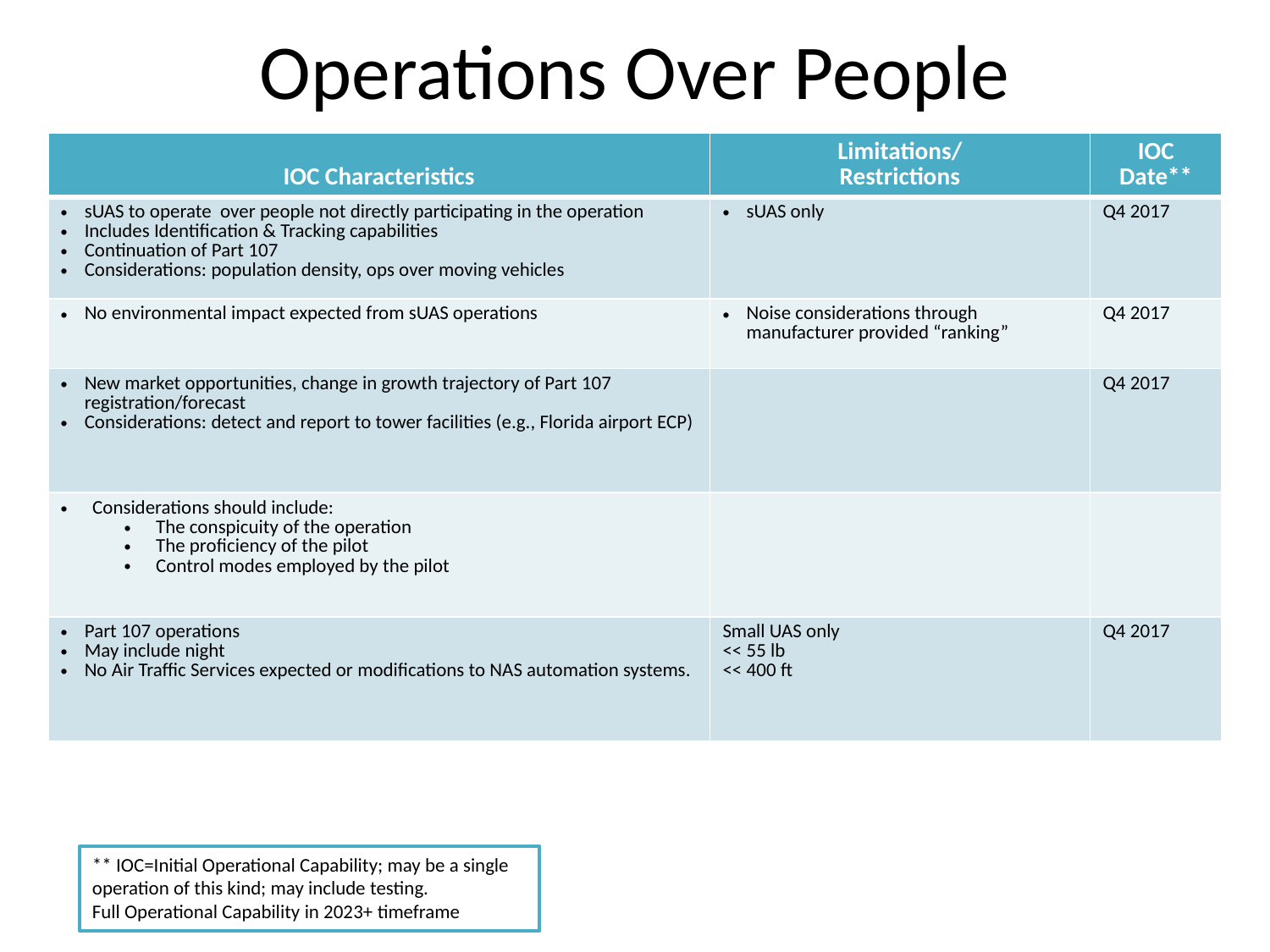

# Operations Over People
| IOC Characteristics | Limitations/ Restrictions | IOC Date\*\* |
| --- | --- | --- |
| sUAS to operate over people not directly participating in the operation Includes Identification & Tracking capabilities Continuation of Part 107 Considerations: population density, ops over moving vehicles | sUAS only | Q4 2017 |
| No environmental impact expected from sUAS operations | Noise considerations through manufacturer provided “ranking” | Q4 2017 |
| New market opportunities, change in growth trajectory of Part 107 registration/forecast Considerations: detect and report to tower facilities (e.g., Florida airport ECP) |  | Q4 2017 |
| Considerations should include: The conspicuity of the operation The proficiency of the pilot Control modes employed by the pilot |  |  |
| Part 107 operations May include night No Air Traffic Services expected or modifications to NAS automation systems. | Small UAS only << 55 lb << 400 ft | Q4 2017 |
** IOC=Initial Operational Capability; may be a single operation of this kind; may include testing.
Full Operational Capability in 2023+ timeframe